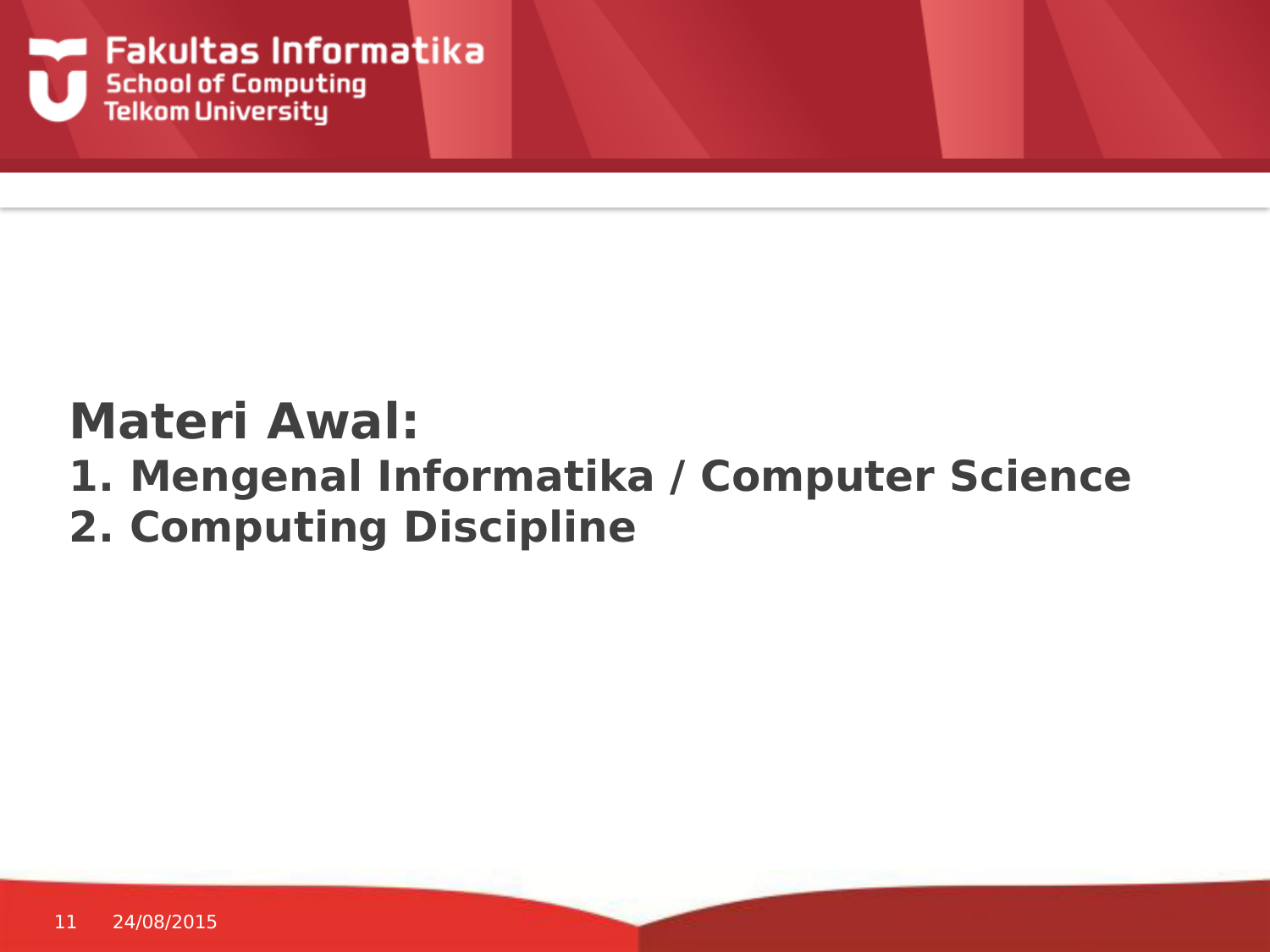

# Materi Awal: 1. Mengenal Informatika / Computer Science 2. Computing Discipline

11
24/08/2015